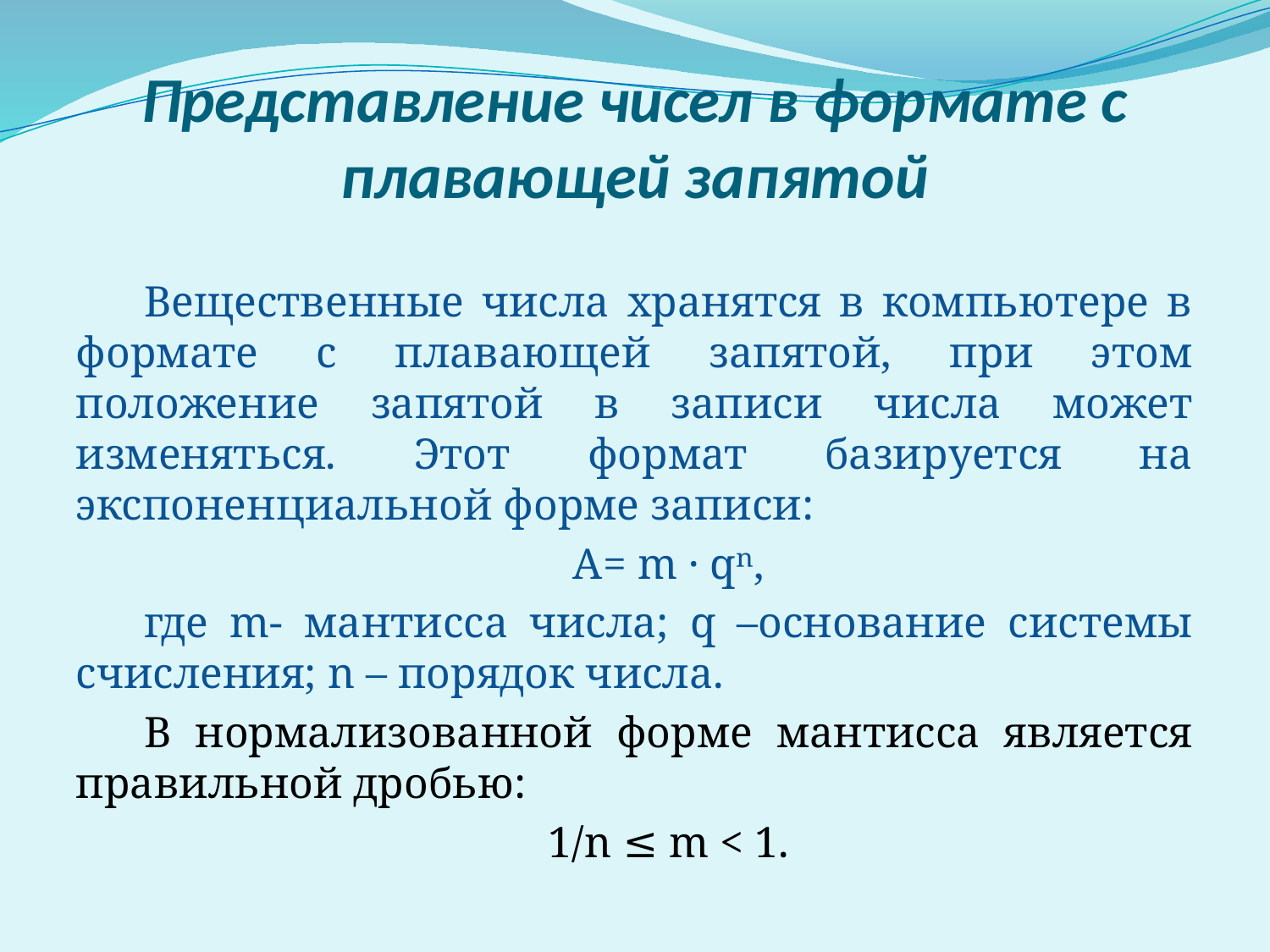

# Представление чисел в формате с плавающей запятой
Вещественные числа хранятся в компьютере в формате с плавающей запятой, при этом положение запятой в записи числа может изменяться. Этот формат базируется на экспоненциальной форме записи:
А= m · qⁿ,
где m- мантисса числа; q –основание системы счисления; n – порядок числа.
В нормализованной форме мантисса является правильной дробью:
1/n ≤ m < 1.